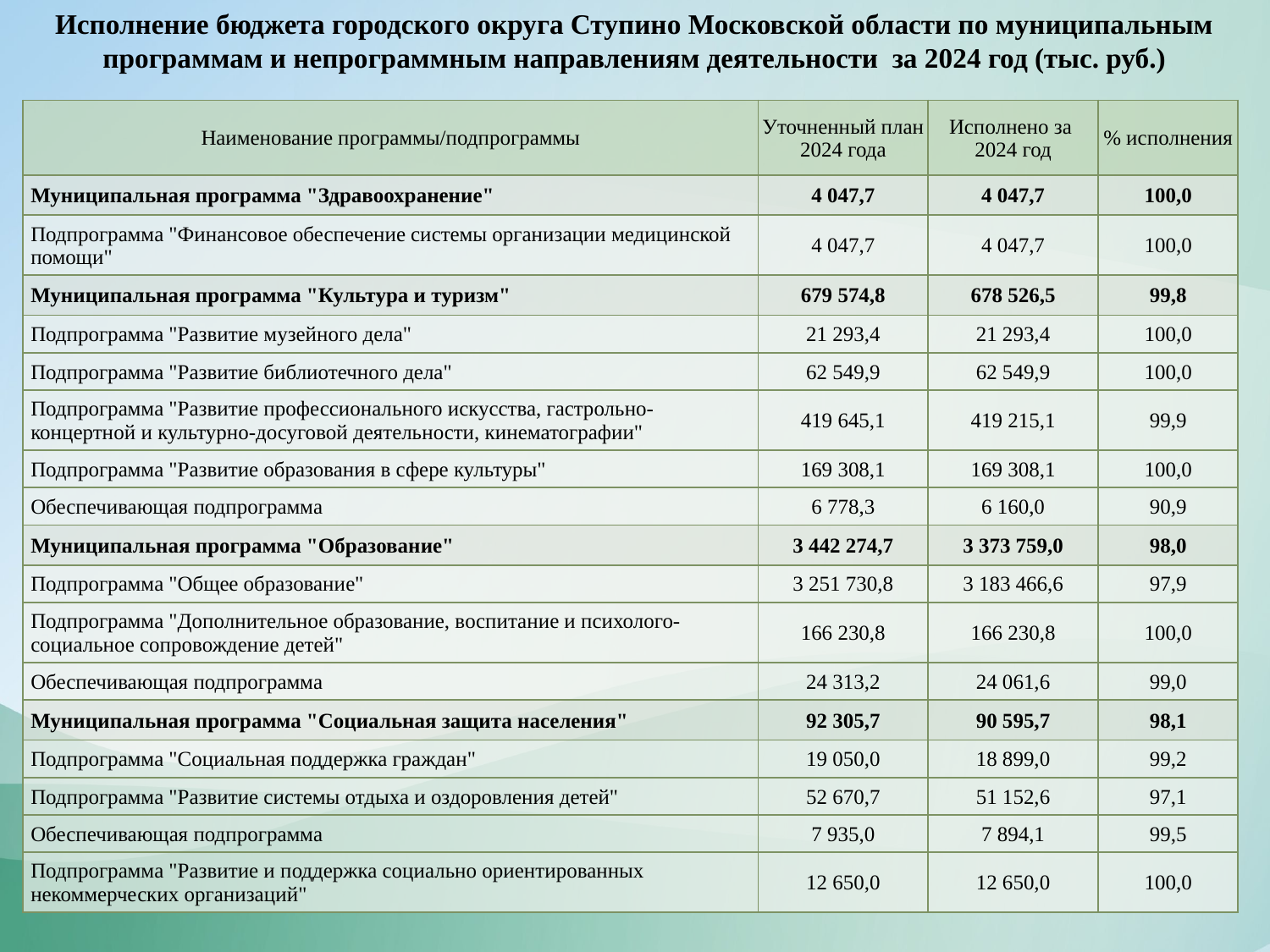

Исполнение бюджета городского округа Ступино Московской области по муниципальным программам и непрограммным направлениям деятельности  за 2024 год (тыс. руб.)
| Наименование программы/подпрограммы | Уточненный план 2024 года | Исполнено за 2024 год | % исполнения |
| --- | --- | --- | --- |
| Муниципальная программа "Здравоохранение" | 4 047,7 | 4 047,7 | 100,0 |
| Подпрограмма "Финансовое обеспечение системы организации медицинской помощи" | 4 047,7 | 4 047,7 | 100,0 |
| Муниципальная программа "Культура и туризм" | 679 574,8 | 678 526,5 | 99,8 |
| Подпрограмма "Развитие музейного дела" | 21 293,4 | 21 293,4 | 100,0 |
| Подпрограмма "Развитие библиотечного дела" | 62 549,9 | 62 549,9 | 100,0 |
| Подпрограмма "Развитие профессионального искусства, гастрольно-концертной и культурно-досуговой деятельности, кинематографии" | 419 645,1 | 419 215,1 | 99,9 |
| Подпрограмма "Развитие образования в сфере культуры" | 169 308,1 | 169 308,1 | 100,0 |
| Обеспечивающая подпрограмма | 6 778,3 | 6 160,0 | 90,9 |
| Муниципальная программа "Образование" | 3 442 274,7 | 3 373 759,0 | 98,0 |
| Подпрограмма "Общее образование" | 3 251 730,8 | 3 183 466,6 | 97,9 |
| Подпрограмма "Дополнительное образование, воспитание и психолого-социальное сопровождение детей" | 166 230,8 | 166 230,8 | 100,0 |
| Обеспечивающая подпрограмма | 24 313,2 | 24 061,6 | 99,0 |
| Муниципальная программа "Социальная защита населения" | 92 305,7 | 90 595,7 | 98,1 |
| Подпрограмма "Социальная поддержка граждан" | 19 050,0 | 18 899,0 | 99,2 |
| Подпрограмма "Развитие системы отдыха и оздоровления детей" | 52 670,7 | 51 152,6 | 97,1 |
| Обеспечивающая подпрограмма | 7 935,0 | 7 894,1 | 99,5 |
| Подпрограмма "Развитие и поддержка социально ориентированных некоммерческих организаций" | 12 650,0 | 12 650,0 | 100,0 |